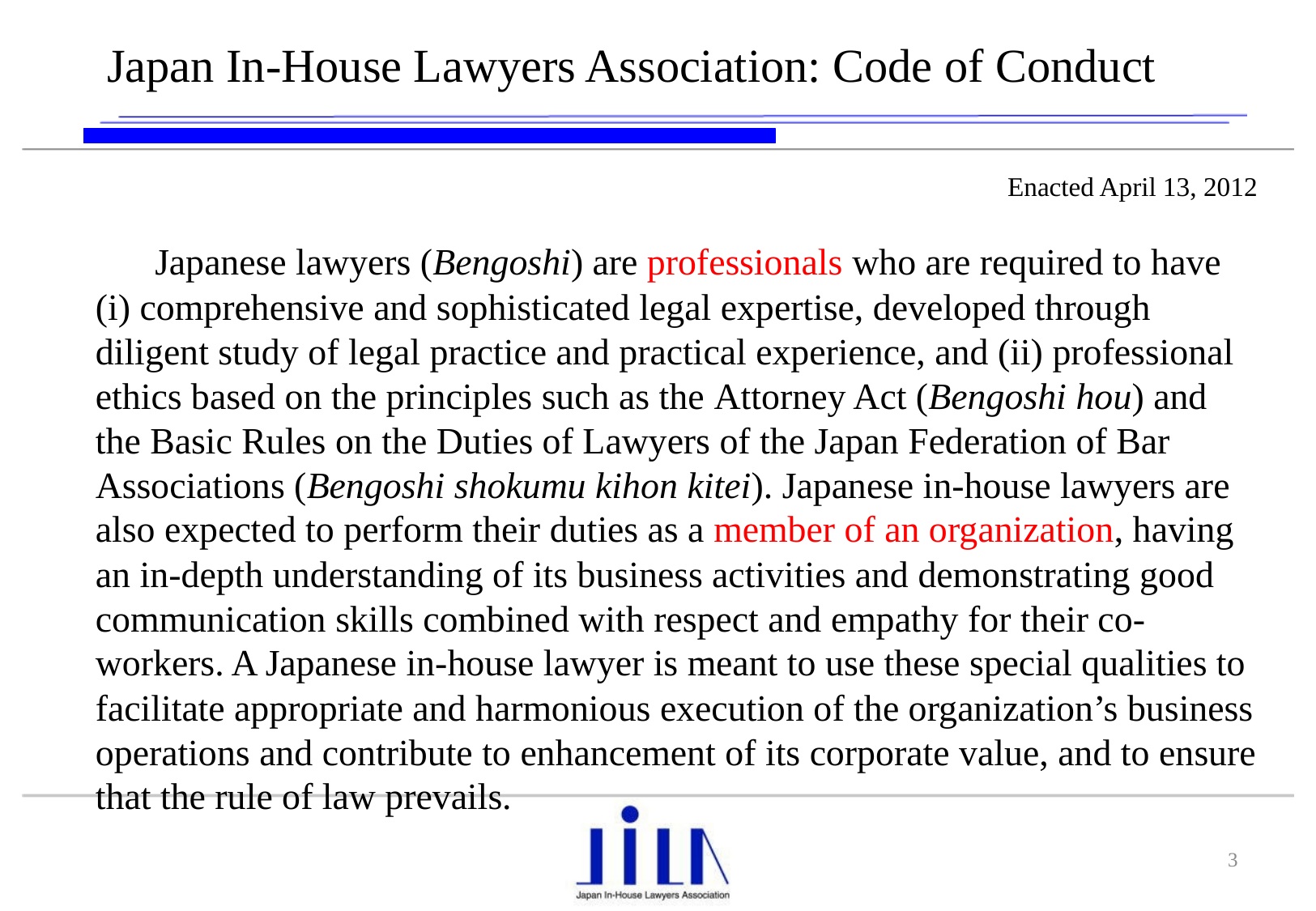

# Japan In-House Lawyers Association: Code of Conduct
 Enacted April 13, 2012

　 Japanese lawyers (Bengoshi) are professionals who are required to have (i) comprehensive and sophisticated legal expertise, developed through diligent study of legal practice and practical experience, and (ii) professional ethics based on the principles such as the Attorney Act (Bengoshi hou) and the Basic Rules on the Duties of Lawyers of the Japan Federation of Bar Associations (Bengoshi shokumu kihon kitei). Japanese in-house lawyers are also expected to perform their duties as a member of an organization, having an in-depth understanding of its business activities and demonstrating good communication skills combined with respect and empathy for their co-workers. A Japanese in-house lawyer is meant to use these special qualities to facilitate appropriate and harmonious execution of the organization’s business operations and contribute to enhancement of its corporate value, and to ensure that the rule of law prevails.
3